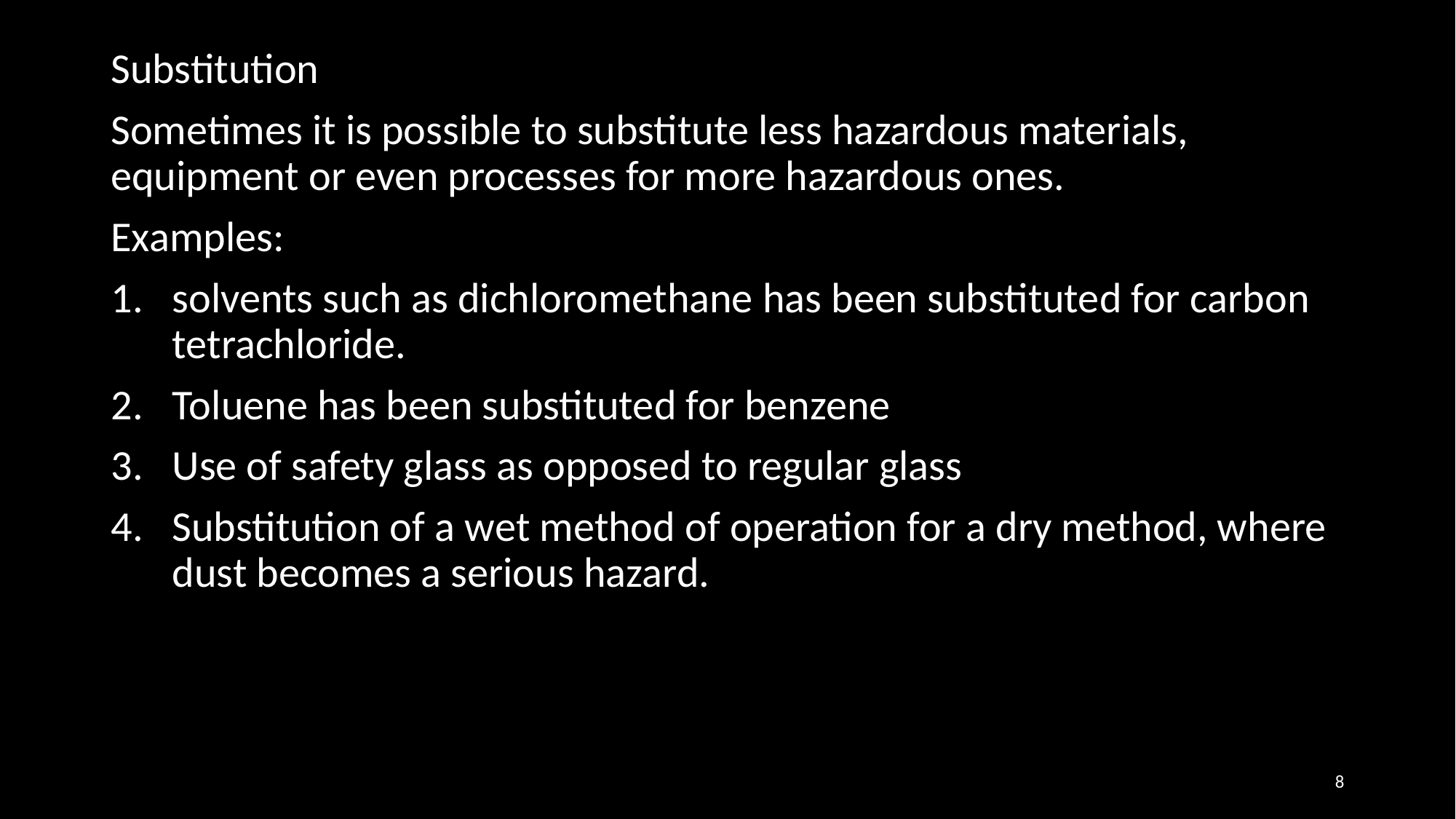

Substitution
Sometimes it is possible to substitute less hazardous materials, equipment or even processes for more hazardous ones.
Examples:
solvents such as dichloromethane has been substituted for carbon tetrachloride.
Toluene has been substituted for benzene
Use of safety glass as opposed to regular glass
Substitution of a wet method of operation for a dry method, where dust becomes a serious hazard.

8